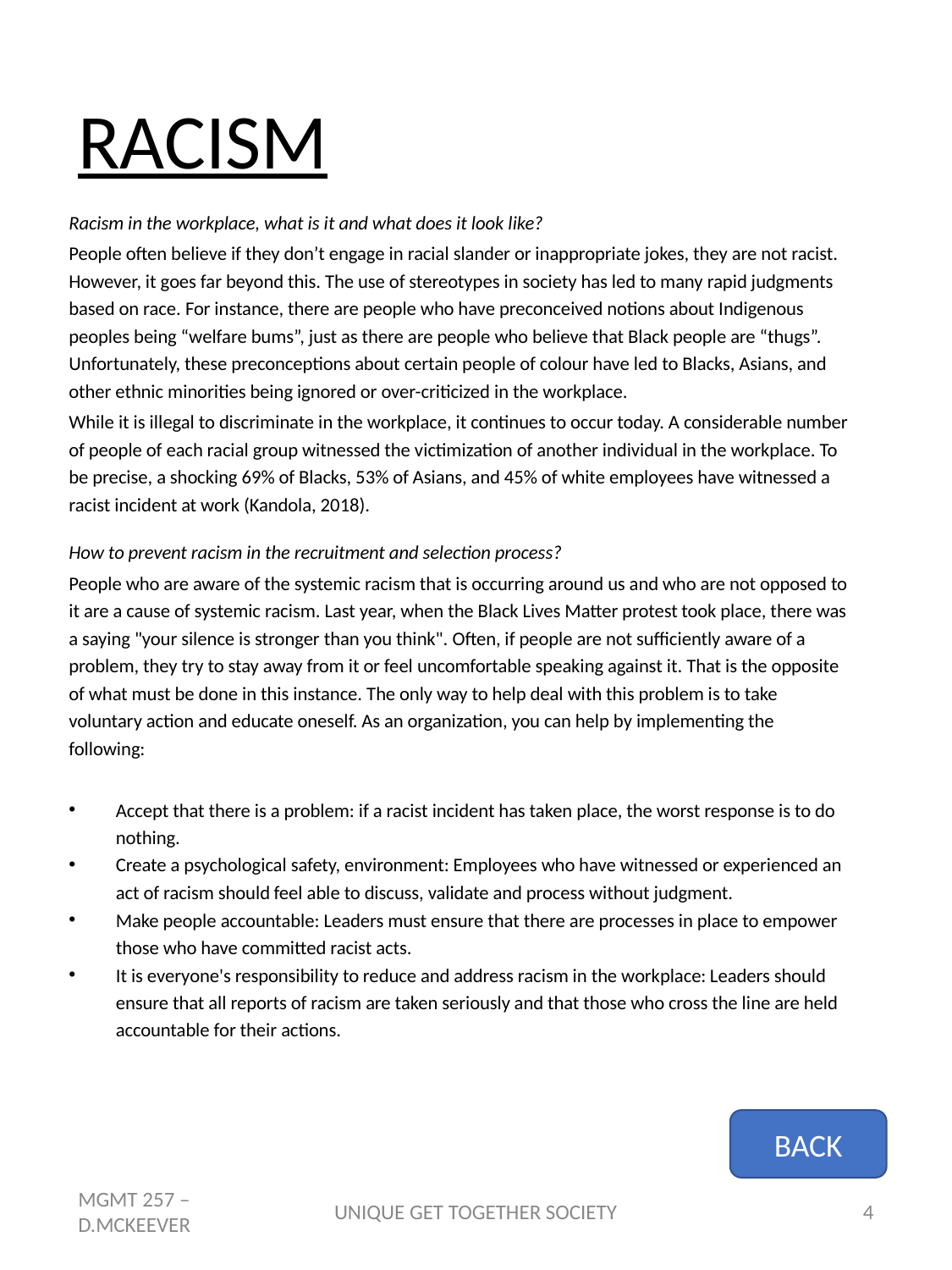

# RACISM

Racism in the workplace, what is it and what does it look like?
People often believe if they don’t engage in racial slander or inappropriate jokes, they are not racist. However, it goes far beyond this. The use of stereotypes in society has led to many rapid judgments based on race. For instance, there are people who have preconceived notions about Indigenous peoples being “welfare bums”, just as there are people who believe that Black people are “thugs”. Unfortunately, these preconceptions about certain people of colour have led to Blacks, Asians, and other ethnic minorities being ignored or over-criticized in the workplace.
While it is illegal to discriminate in the workplace, it continues to occur today. A considerable number of people of each racial group witnessed the victimization of another individual in the workplace. To be precise, a shocking 69% of Blacks, 53% of Asians, and 45% of white employees have witnessed a racist incident at work (Kandola, 2018).

How to prevent racism in the recruitment and selection process?
People who are aware of the systemic racism that is occurring around us and who are not opposed to it are a cause of systemic racism. Last year, when the Black Lives Matter protest took place, there was a saying "your silence is stronger than you think". Often, if people are not sufficiently aware of a problem, they try to stay away from it or feel uncomfortable speaking against it. That is the opposite of what must be done in this instance. The only way to help deal with this problem is to take voluntary action and educate oneself. As an organization, you can help by implementing the following:

Accept that there is a problem: if a racist incident has taken place, the worst response is to do nothing.
Create a psychological safety, environment: Employees who have witnessed or experienced an act of racism should feel able to discuss, validate and process without judgment.
Make people accountable: Leaders must ensure that there are processes in place to empower those who have committed racist acts.
It is everyone's responsibility to reduce and address racism in the workplace: Leaders should ensure that all reports of racism are taken seriously and that those who cross the line are held accountable for their actions.

BACK
MGMT 257 – D.MCKEEVER
UNIQUE GET TOGETHER SOCIETY
4